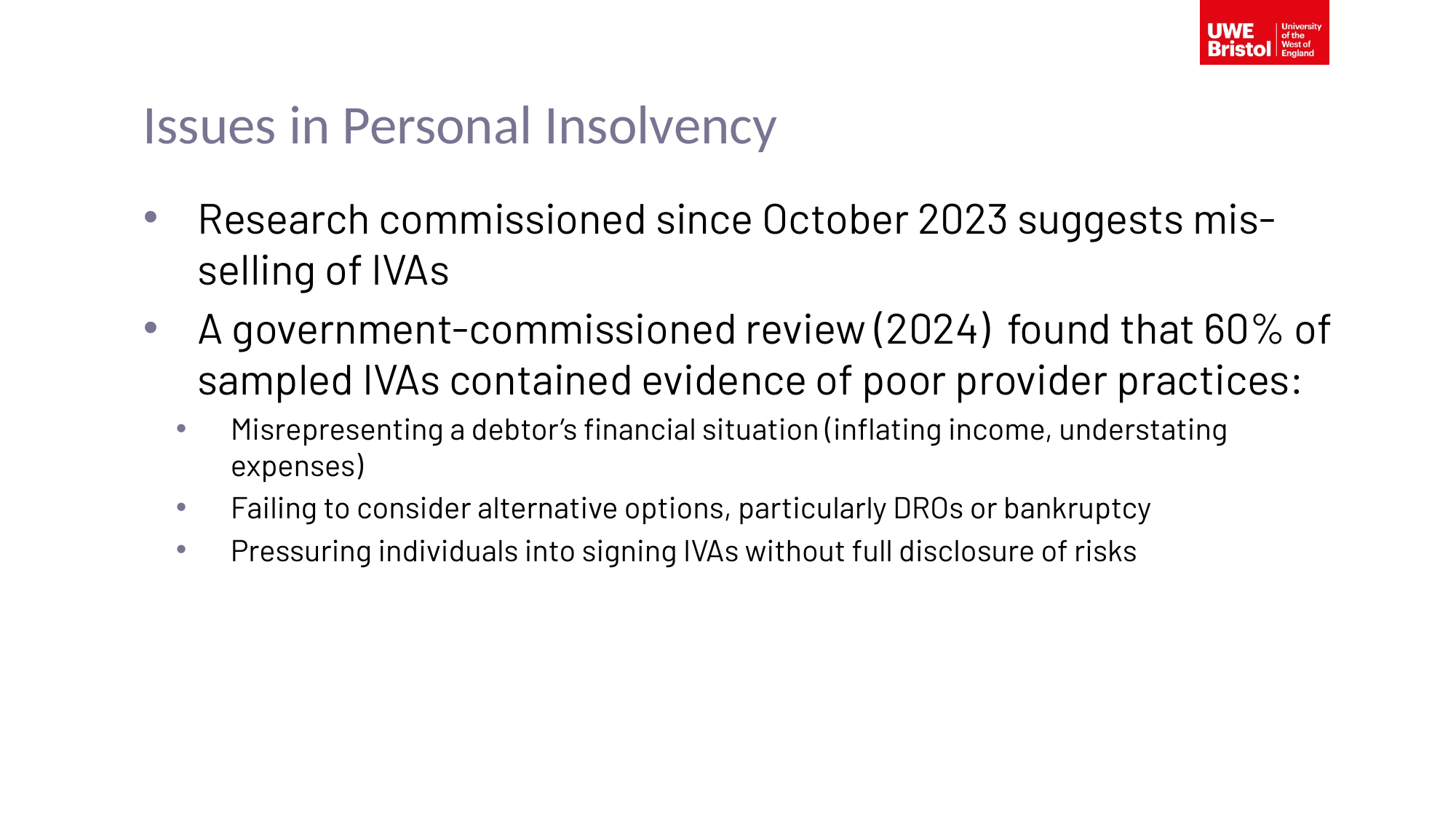

# Issues in Personal Insolvency
Research commissioned since October 2023 suggests mis-selling of IVAs
A government-commissioned review (2024)  found that 60% of sampled IVAs contained evidence of poor provider practices:
Misrepresenting a debtor’s financial situation (inflating income, understating expenses)
Failing to consider alternative options, particularly DROs or bankruptcy
Pressuring individuals into signing IVAs without full disclosure of risks